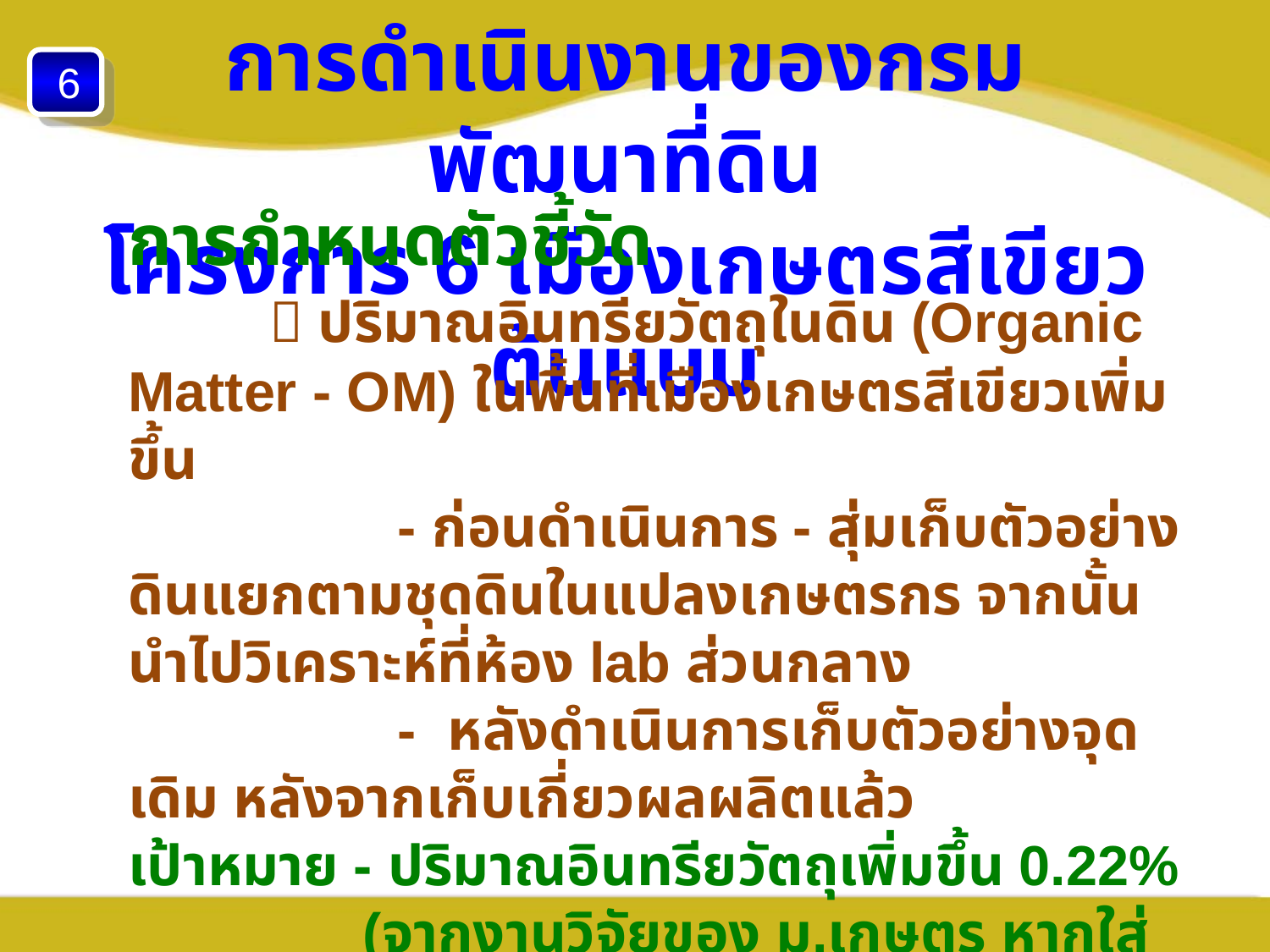

การดำเนินงานของกรมพัฒนาที่ดิน
โครงการ 6 เมืองเกษตรสีเขียวต้นแบบ
 6
การกำหนดตัวชี้วัด
	 ♦ ปริมาณอินทรียวัตถุในดิน (Organic Matter - OM) ในพื้นที่เมืองเกษตรสีเขียวเพิ่มขึ้น
		 - ก่อนดำเนินการ - สุ่มเก็บตัวอย่างดินแยกตามชุดดินในแปลงเกษตรกร จากนั้นนำไปวิเคราะห์ที่ห้อง lab ส่วนกลาง
		 -  หลังดำเนินการเก็บตัวอย่างจุดเดิม หลังจากเก็บเกี่ยวผลผลิตแล้ว
เป้าหมาย - ปริมาณอินทรียวัตถุเพิ่มขึ้น 0.22%
               (จากงานวิจัยของ ม.เกษตร หากใส่ปัจจัยการปรับปรุงบำรุงดินแล้ว ปริมาณอินทรียวัตถุจะเพิ่มขึ้น 0.2%)